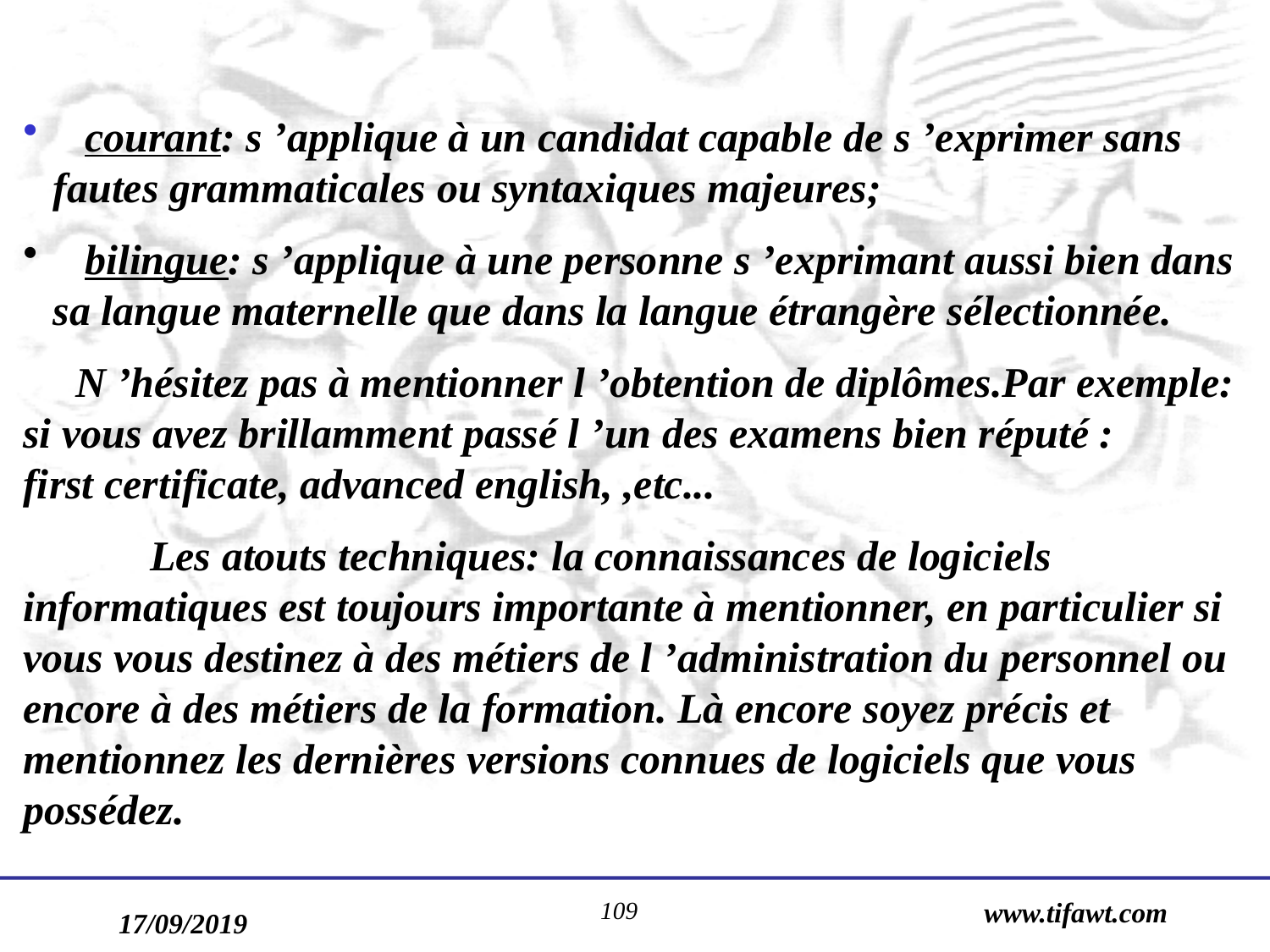

courant: s ’applique à un candidat capable de s ’exprimer sans fautes grammaticales ou syntaxiques majeures;
   bilingue: s ’applique à une personne s ’exprimant aussi bien dans sa langue maternelle que dans la langue étrangère sélectionnée.
     N ’hésitez pas à mentionner l ’obtention de diplômes.Par exemple: si vous avez brillamment passé l ’un des examens bien réputé :         first certificate, advanced english, ,etc...
     	Les atouts techniques: la connaissances de logiciels informatiques est toujours importante à mentionner, en particulier si vous vous destinez à des métiers de l ’administration du personnel ou encore à des métiers de la formation. Là encore soyez précis et mentionnez les dernières versions connues de logiciels que vous possédez.
109
www.tifawt.com
17/09/2019